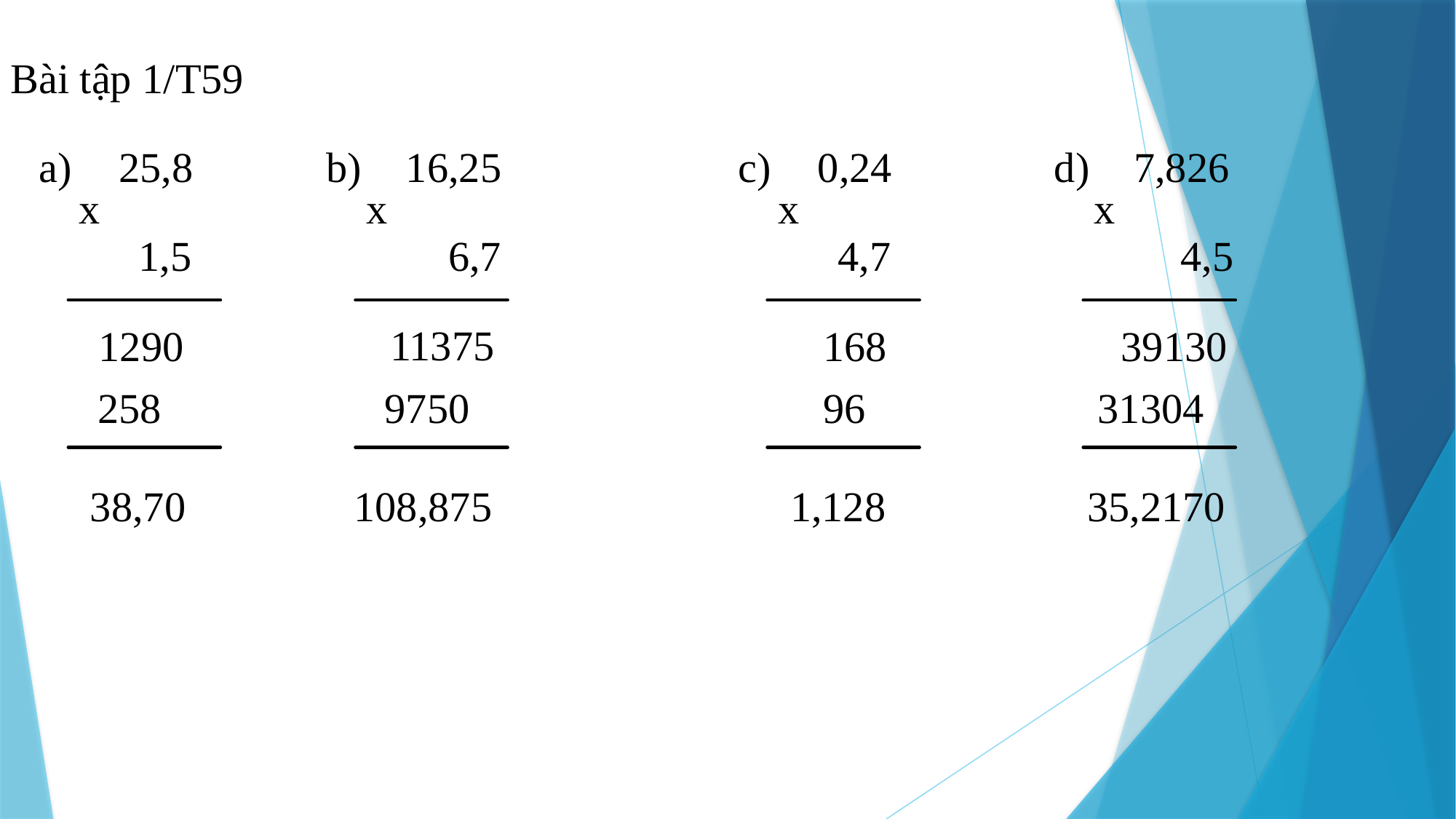

Bài tập 1/T59
a)
25,8
x
1,5
1290
258
38,70
b)
16,25
x
6,7
11375
9750
108,875
c)
0,24
x
4,7
168
96
1,128
d)
7,826
x
4,5
39130
31304
35,2170